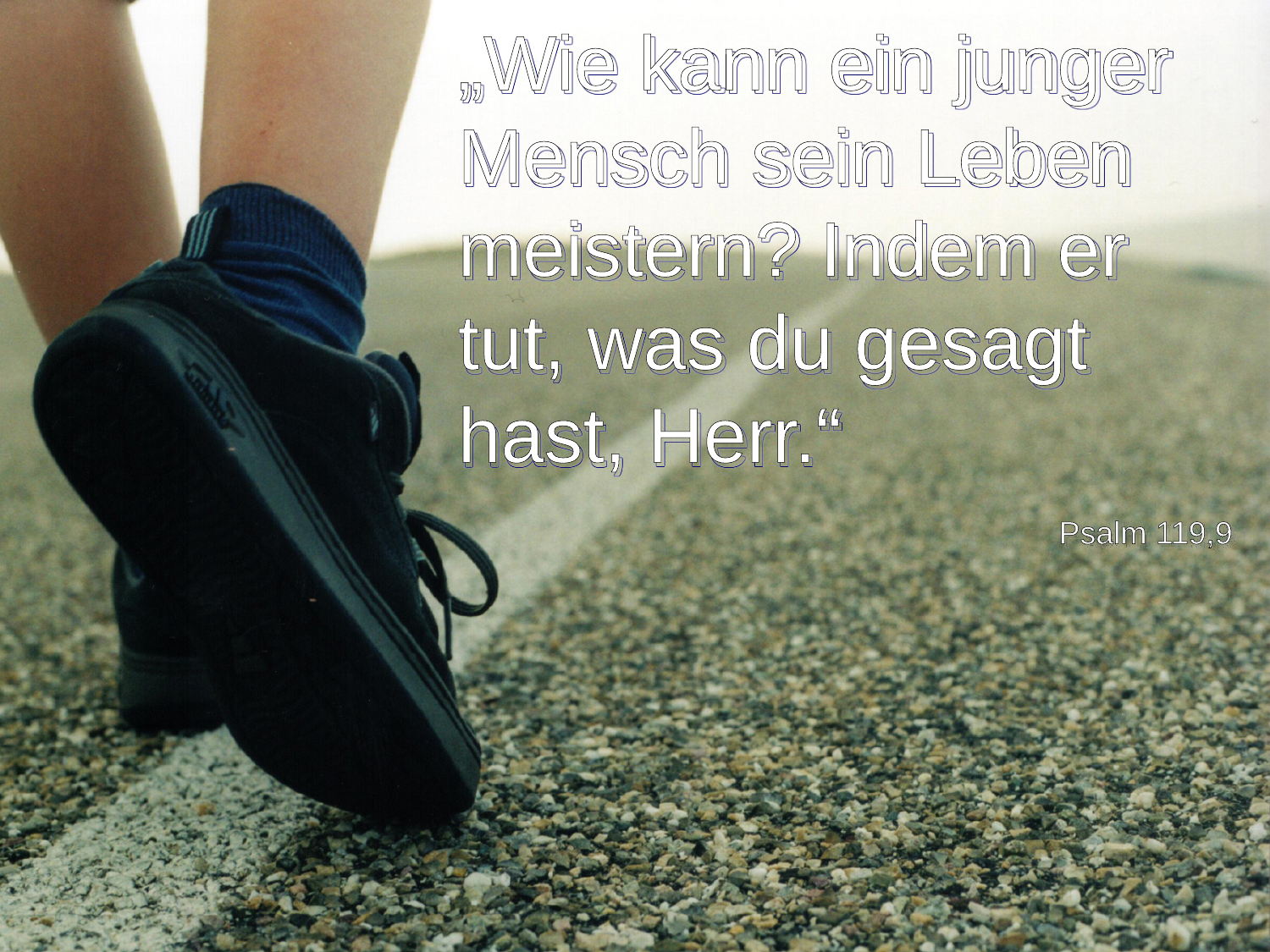

# „Wie kann ein junger Mensch sein Leben meistern? Indem er tut, was du gesagt hast, Herr.“
Psalm 119,9